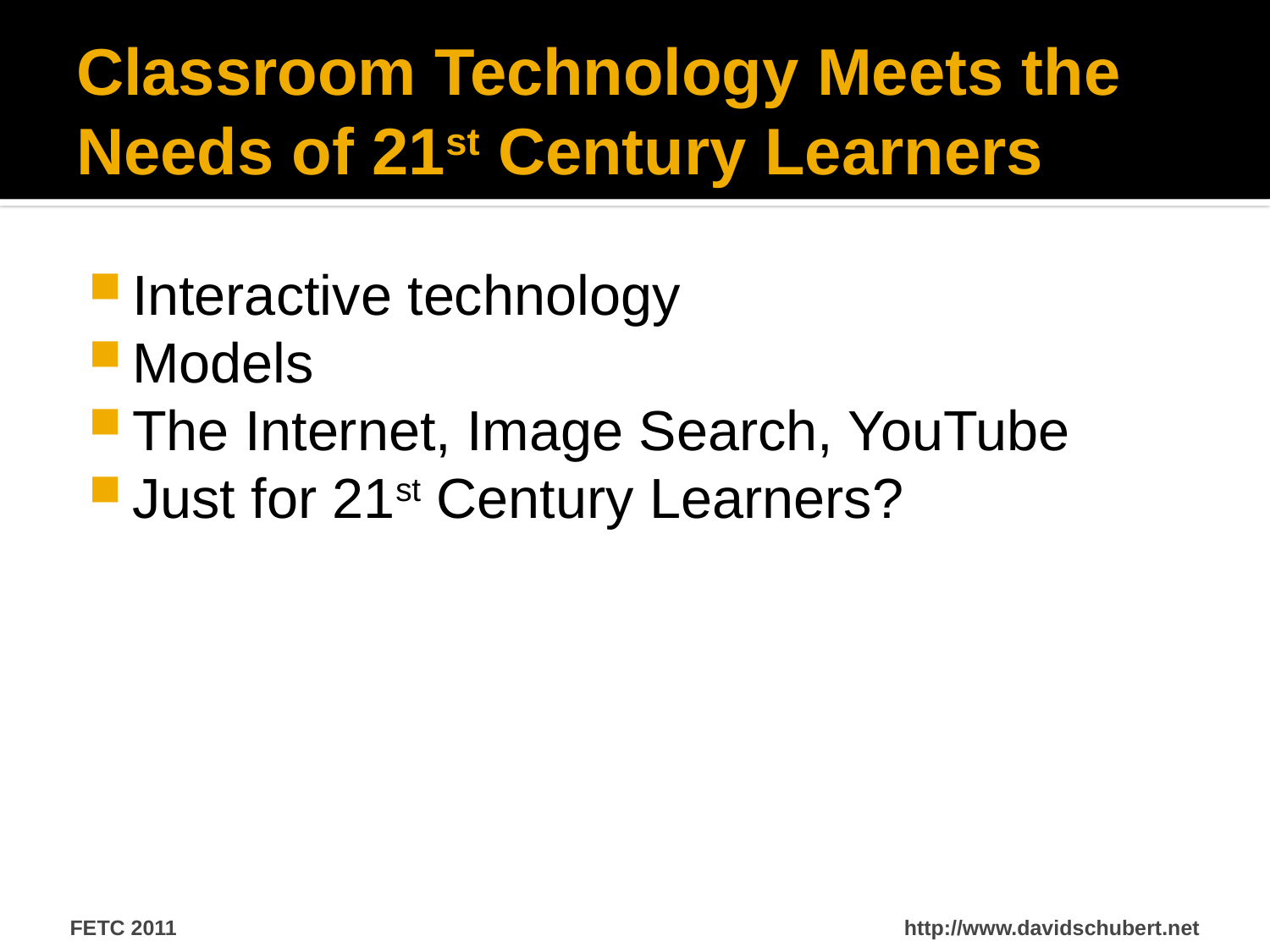

# Classroom Technology Meets the Needs of 21st Century Learners
Interactive technology
Models
The Internet, Image Search, YouTube
Just for 21st Century Learners?